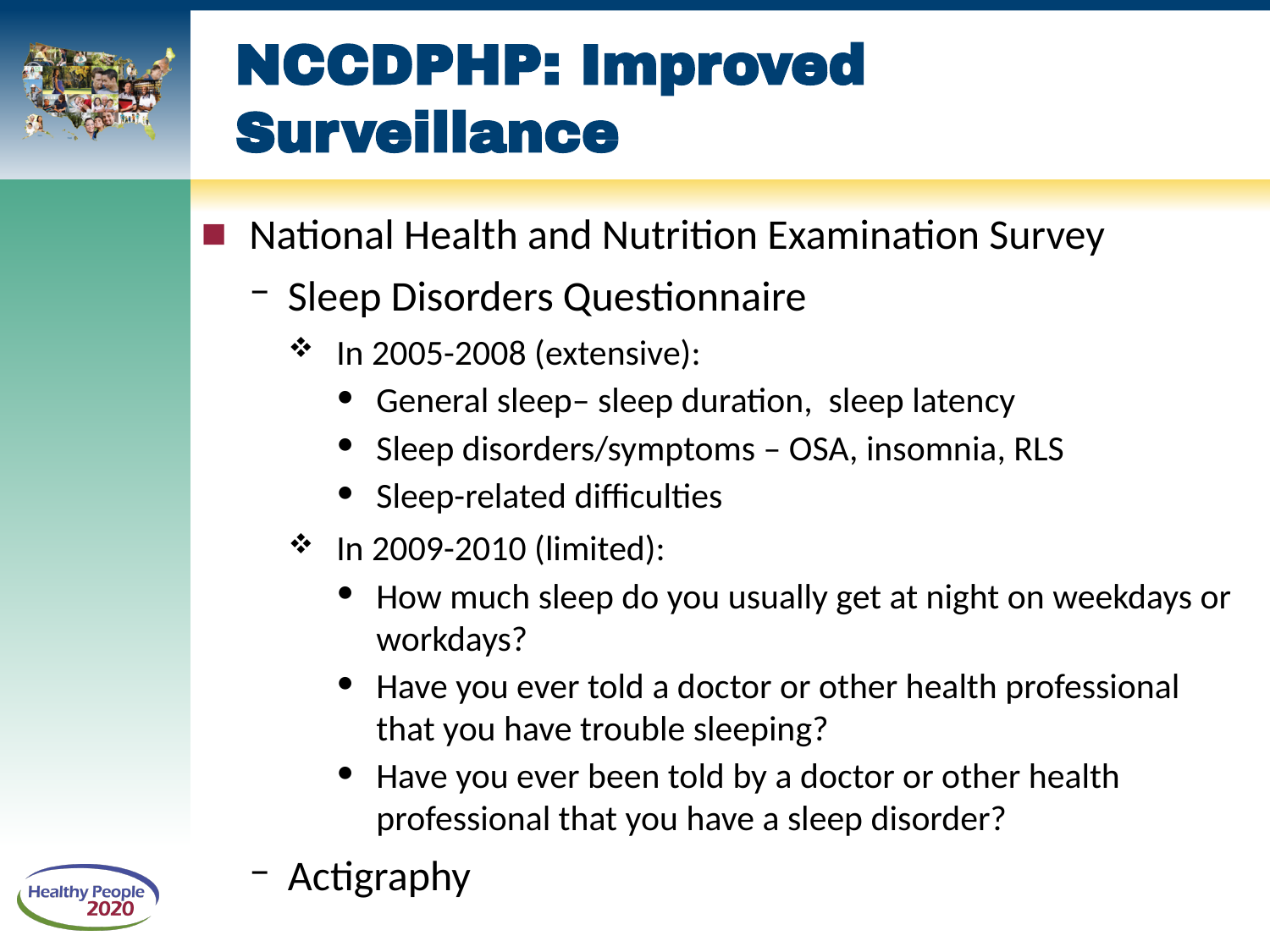

# NCCDPHP: Improved Surveillance
National Health and Nutrition Examination Survey
Sleep Disorders Questionnaire
In 2005-2008 (extensive):
General sleep– sleep duration,  sleep latency
Sleep disorders/symptoms – OSA, insomnia, RLS
Sleep-related difficulties
In 2009-2010 (limited):
How much sleep do you usually get at night on weekdays or workdays?
Have you ever told a doctor or other health professional that you have trouble sleeping?
Have you ever been told by a doctor or other health professional that you have a sleep disorder?
Actigraphy